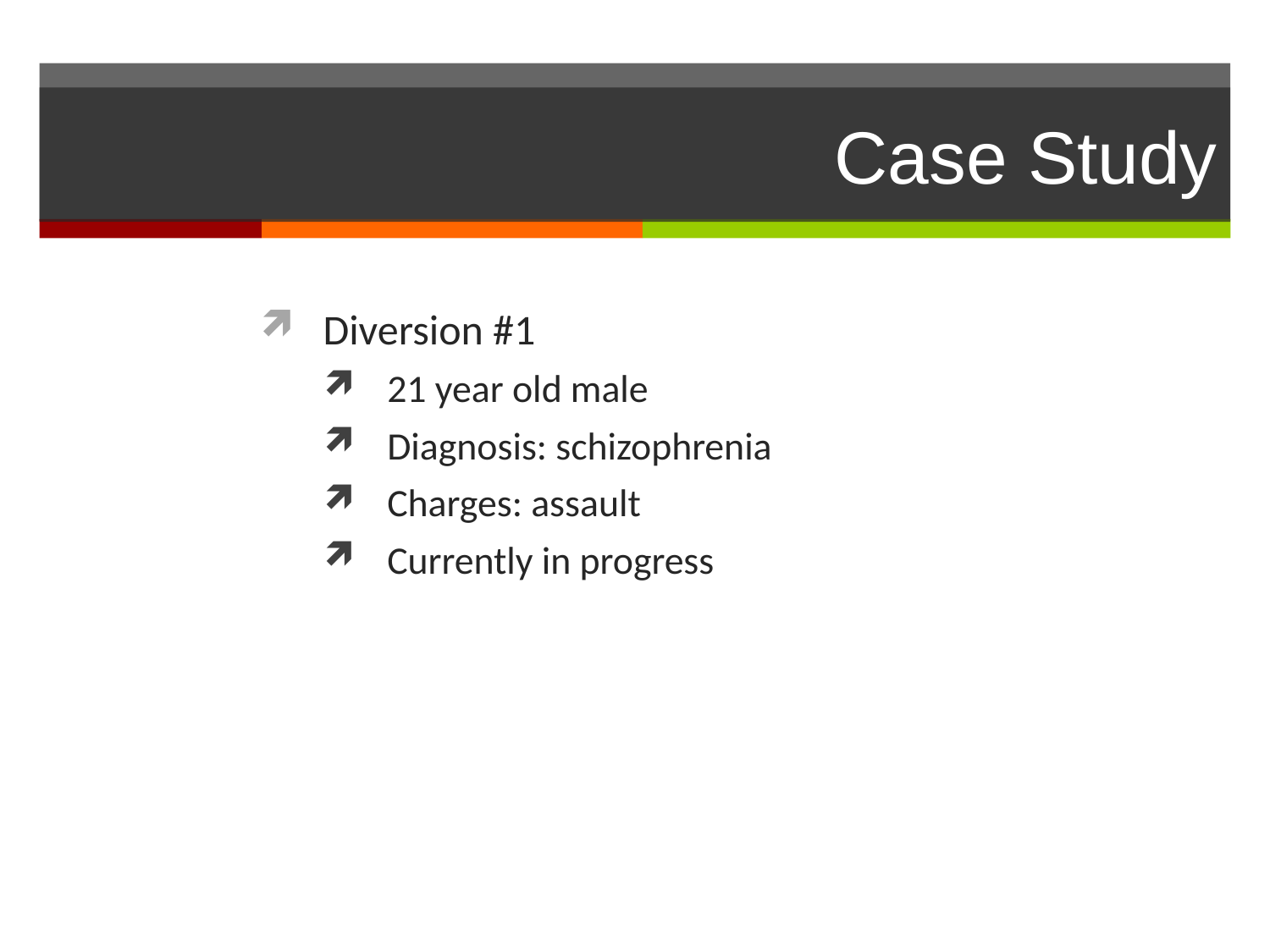

# Case Study
Diversion #1
21 year old male
Diagnosis: schizophrenia
Charges: assault
Currently in progress